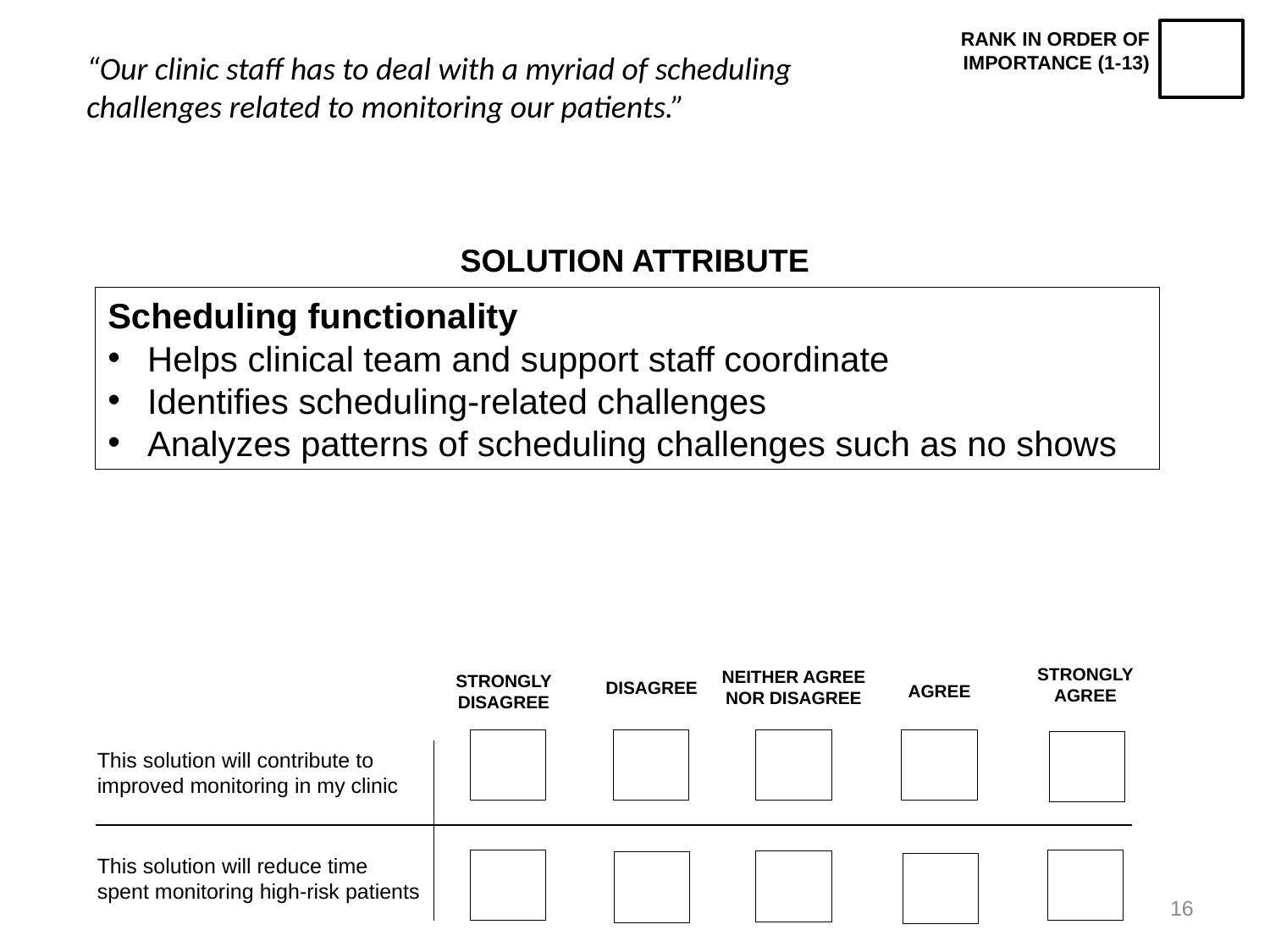

RANK IN ORDER OF IMPORTANCE (1-13)

“Our clinic staff has to deal with a myriad of scheduling challenges related to monitoring our patients.”
SOLUTION ATTRIBUTE
Scheduling functionality
Helps clinical team and support staff coordinate
Identifies scheduling-related challenges
Analyzes patterns of scheduling challenges such as no shows
STRONGLY AGREE
NEITHER AGREE NOR DISAGREE
STRONGLY DISAGREE
DISAGREE
AGREE

This solution will contribute to improved monitoring in my clinic
This solution will reduce time spent monitoring high-risk patients

16